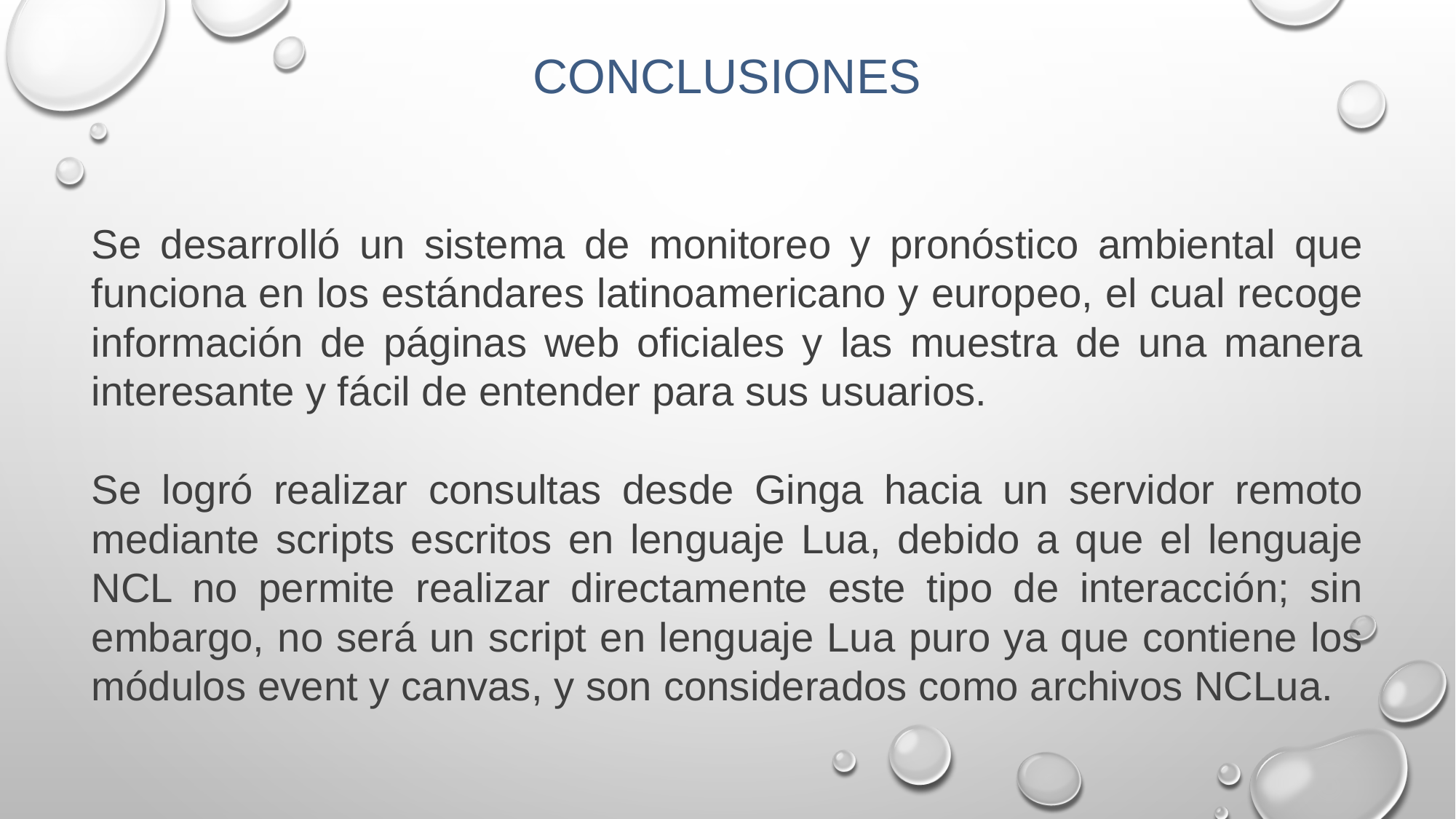

CONCLUSIONES
Se desarrolló un sistema de monitoreo y pronóstico ambiental que funciona en los estándares latinoamericano y europeo, el cual recoge información de páginas web oficiales y las muestra de una manera interesante y fácil de entender para sus usuarios.

Se logró realizar consultas desde Ginga hacia un servidor remoto mediante scripts escritos en lenguaje Lua, debido a que el lenguaje NCL no permite realizar directamente este tipo de interacción; sin embargo, no será un script en lenguaje Lua puro ya que contiene los módulos event y canvas, y son considerados como archivos NCLua.